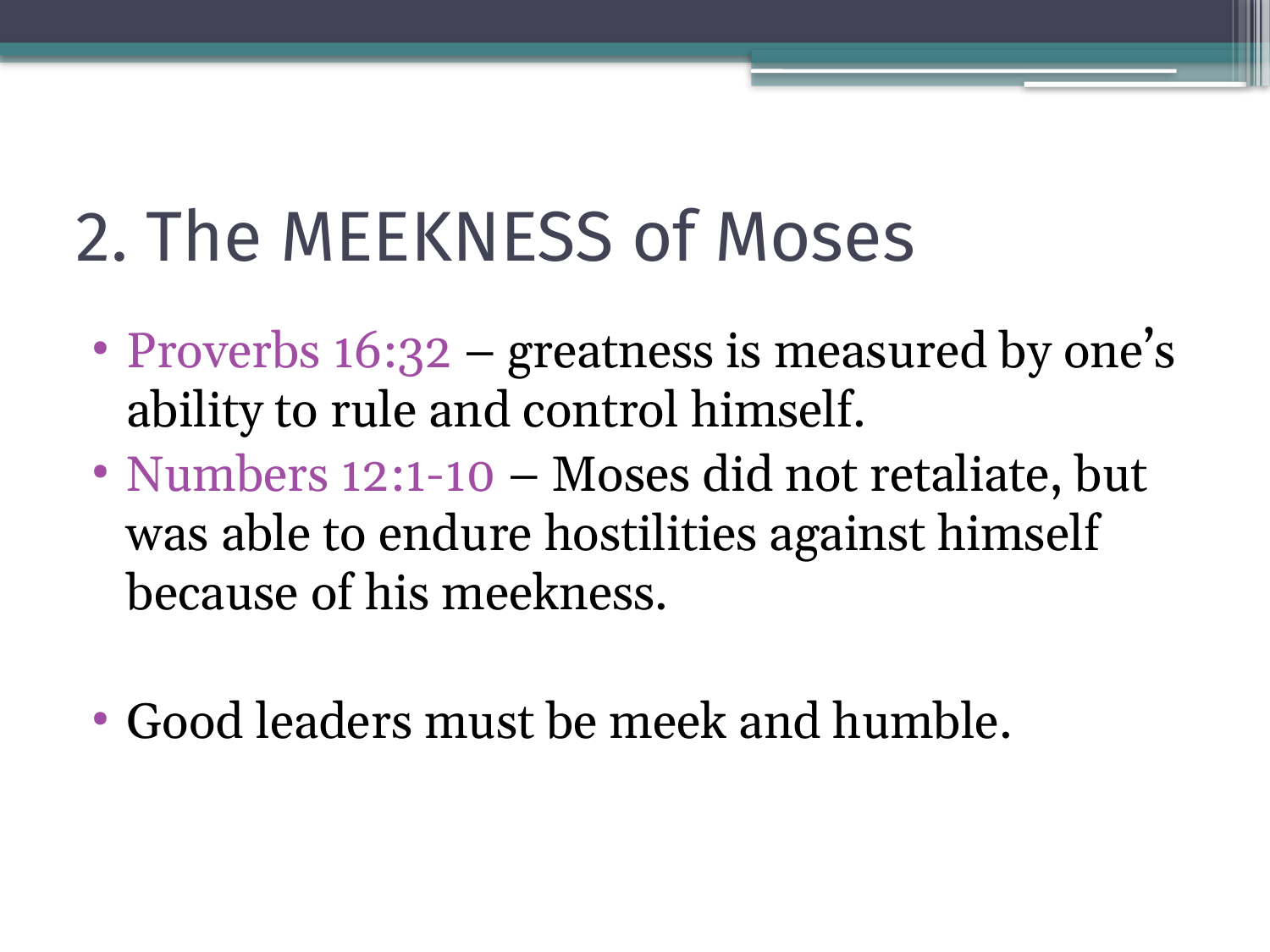

# 2. The MEEKNESS of Moses
Proverbs 16:32 – greatness is measured by one’s ability to rule and control himself.
Numbers 12:1-10 – Moses did not retaliate, but was able to endure hostilities against himself because of his meekness.

Good leaders must be meek and humble.